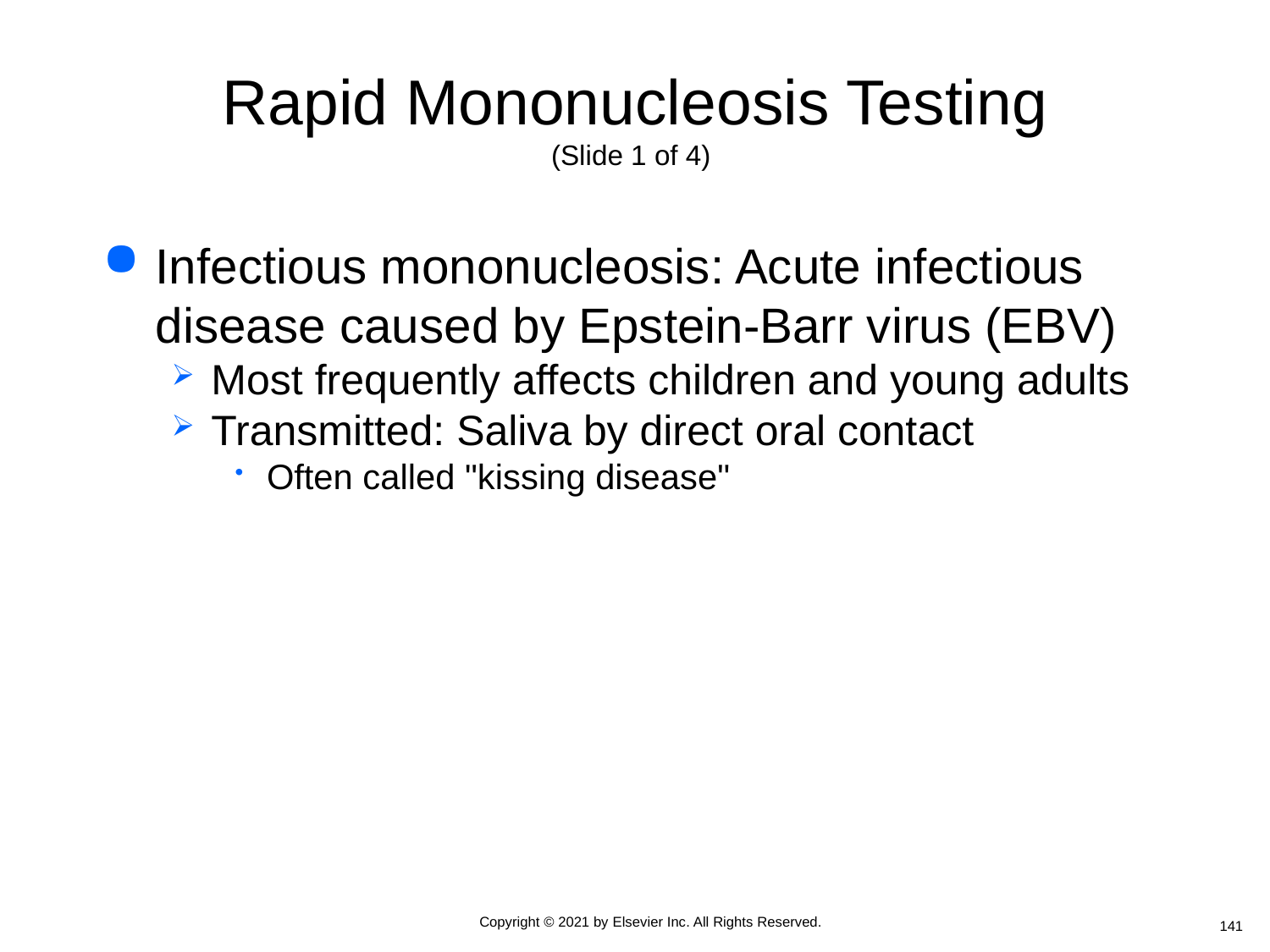

# Rapid Mononucleosis Testing (Slide 1 of 4)
Infectious mononucleosis: Acute infectious disease caused by Epstein-Barr virus (EBV)
Most frequently affects children and young adults
Transmitted: Saliva by direct oral contact
Often called "kissing disease"

141